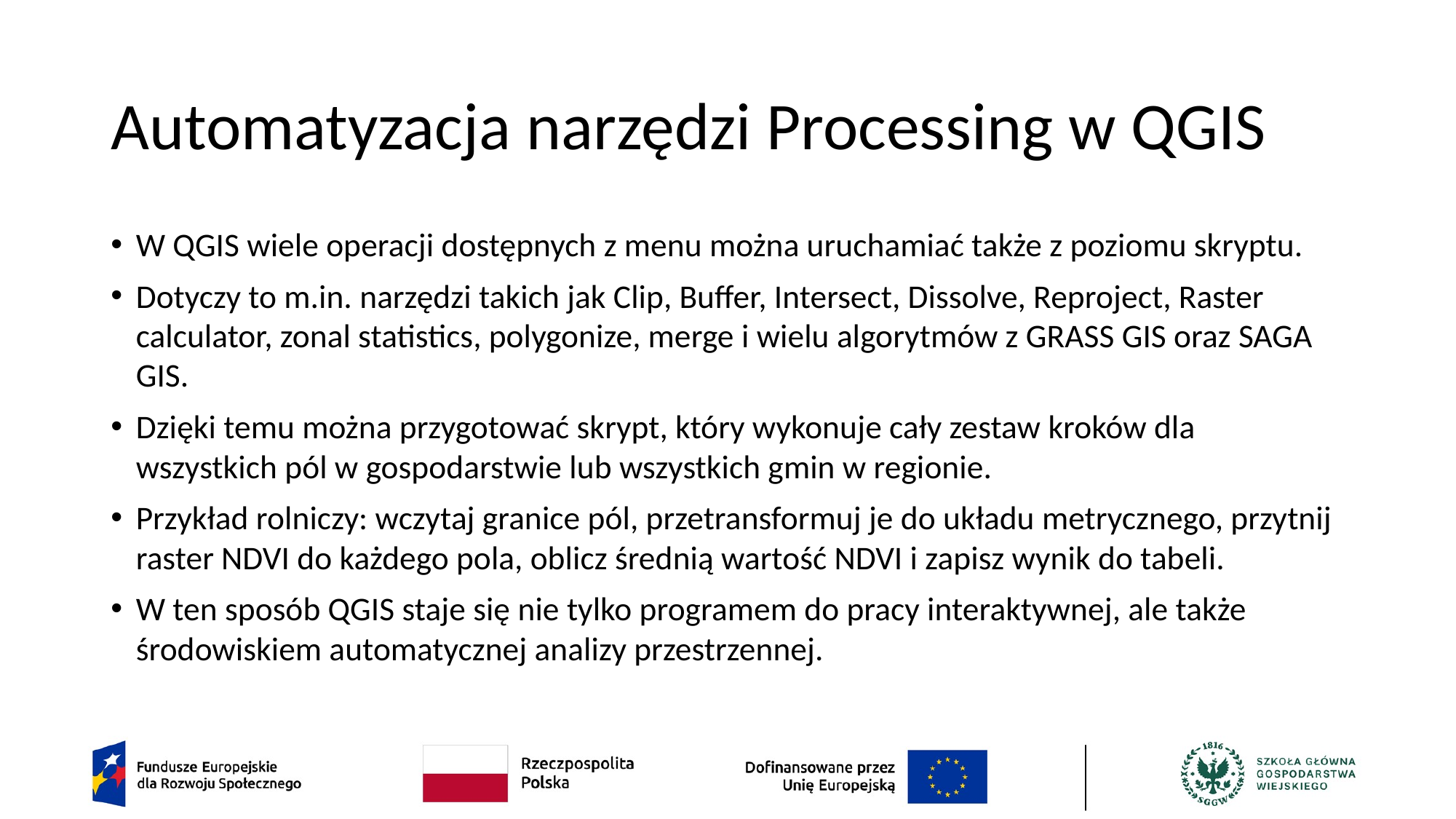

# Automatyzacja narzędzi Processing w QGIS
W QGIS wiele operacji dostępnych z menu można uruchamiać także z poziomu skryptu.
Dotyczy to m.in. narzędzi takich jak Clip, Buffer, Intersect, Dissolve, Reproject, Raster calculator, zonal statistics, polygonize, merge i wielu algorytmów z GRASS GIS oraz SAGA GIS.
Dzięki temu można przygotować skrypt, który wykonuje cały zestaw kroków dla wszystkich pól w gospodarstwie lub wszystkich gmin w regionie.
Przykład rolniczy: wczytaj granice pól, przetransformuj je do układu metrycznego, przytnij raster NDVI do każdego pola, oblicz średnią wartość NDVI i zapisz wynik do tabeli.
W ten sposób QGIS staje się nie tylko programem do pracy interaktywnej, ale także środowiskiem automatycznej analizy przestrzennej.